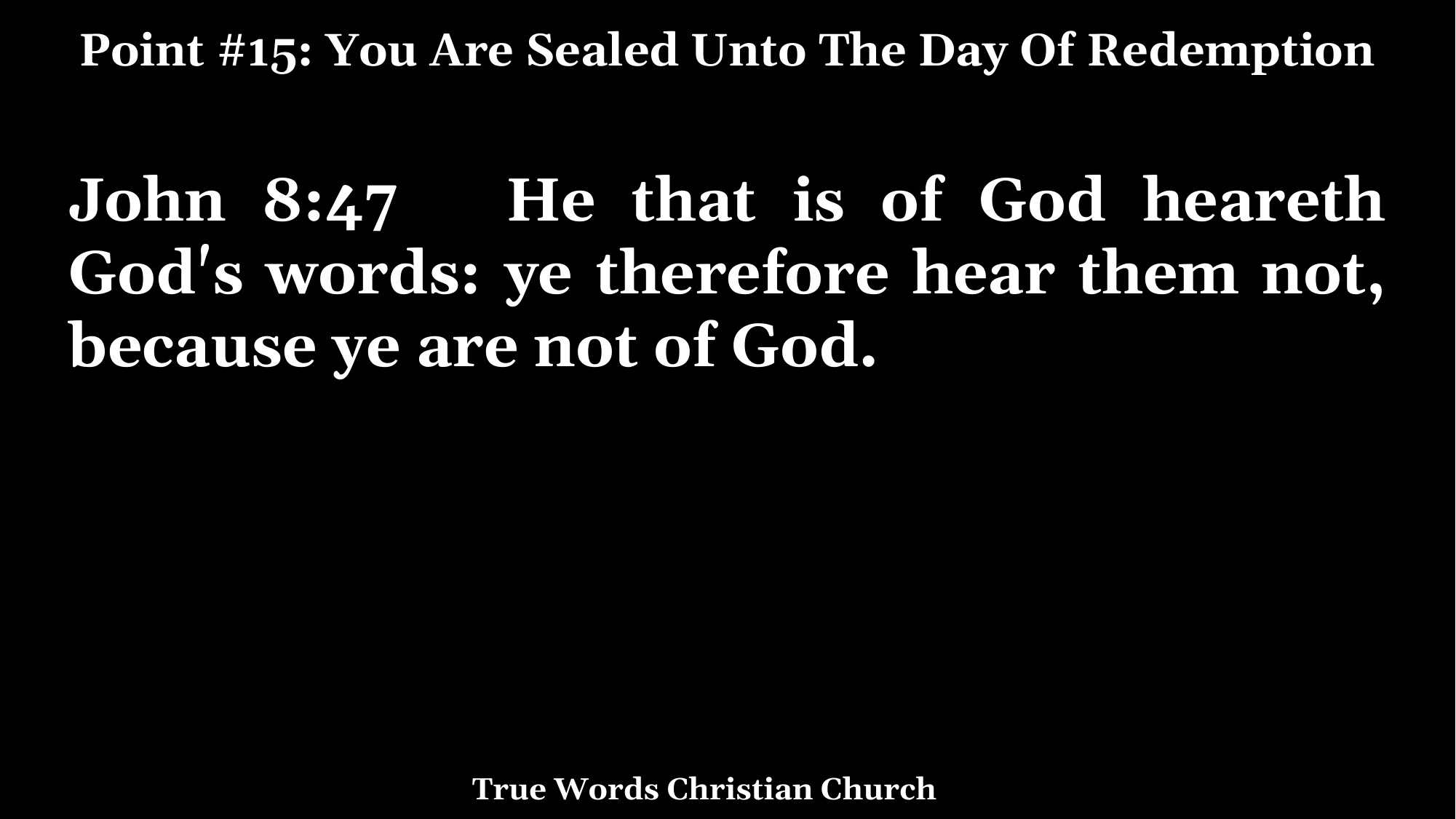

Point #15: You Are Sealed Unto The Day Of Redemption
John 8:47   He that is of God heareth God's words: ye therefore hear them not, because ye are not of God.
True Words Christian Church